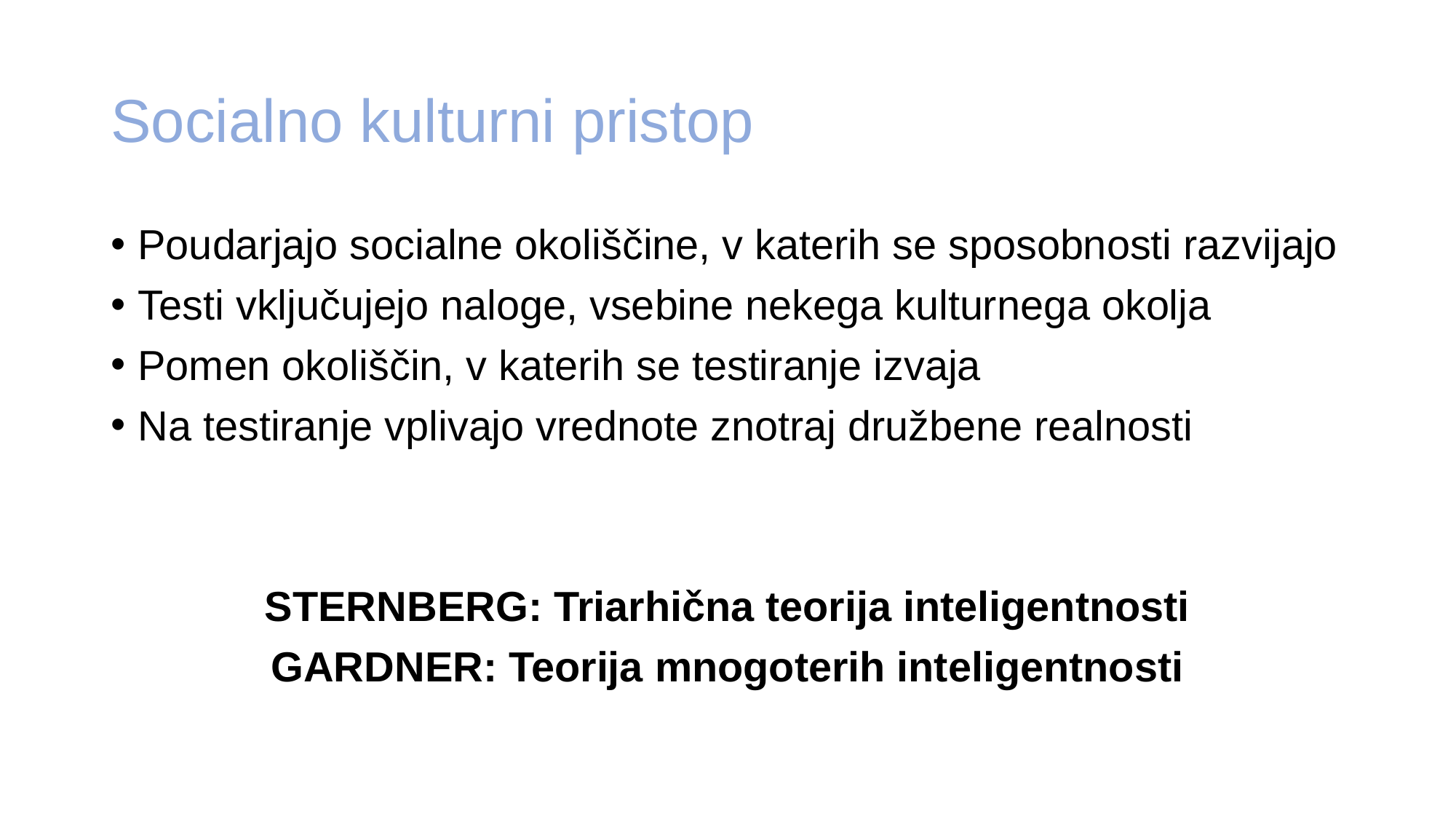

# Socialno kulturni pristop
Poudarjajo socialne okoliščine, v katerih se sposobnosti razvijajo
Testi vključujejo naloge, vsebine nekega kulturnega okolja
Pomen okoliščin, v katerih se testiranje izvaja
Na testiranje vplivajo vrednote znotraj družbene realnosti

STERNBERG: Triarhična teorija inteligentnosti
GARDNER: Teorija mnogoterih inteligentnosti